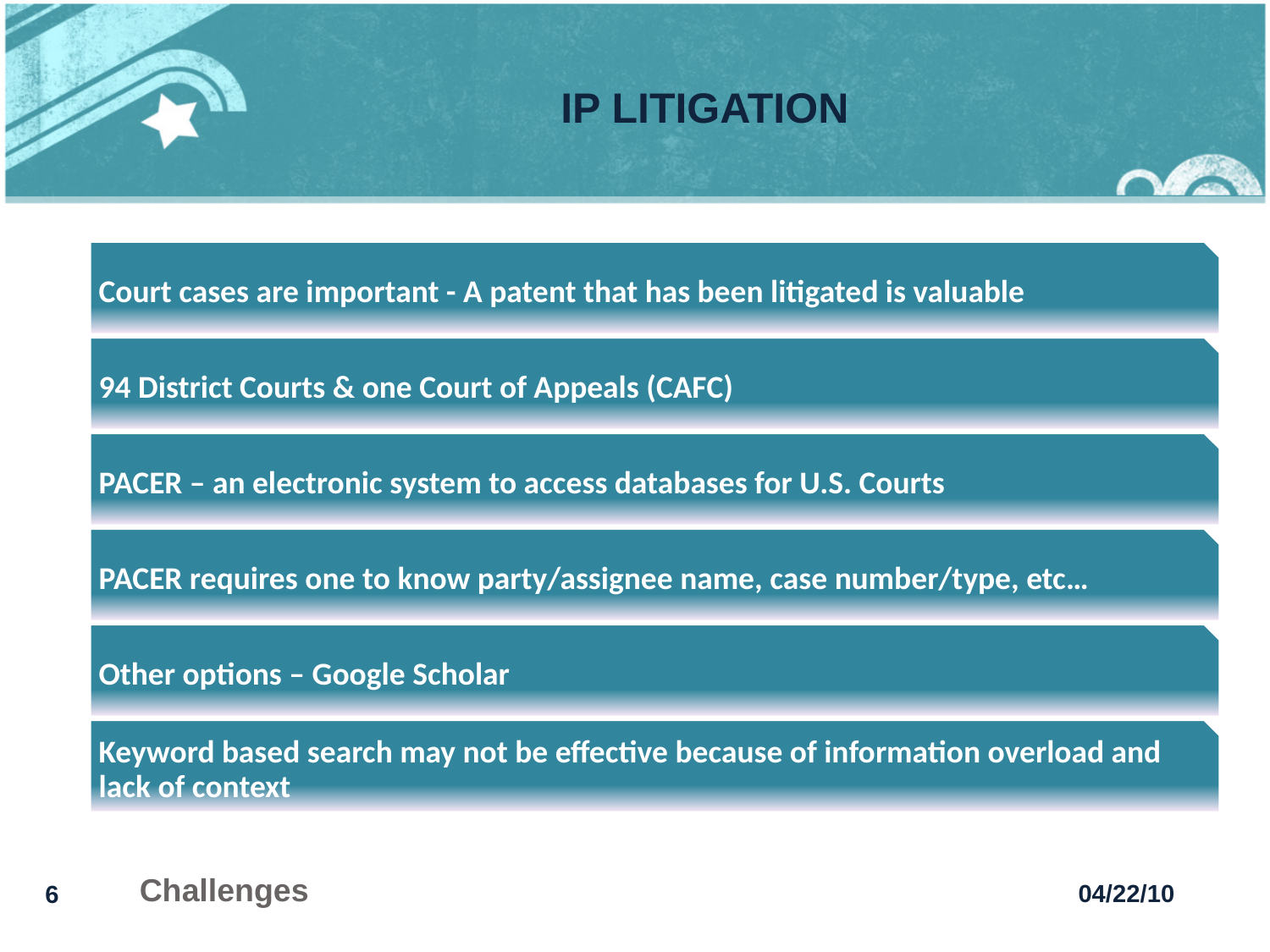

IP LITIGATION
Court cases are important - A patent that has been litigated is valuable
94 District Courts & one Court of Appeals (CAFC)
PACER – an electronic system to access databases for U.S. Courts
PACER requires one to know party/assignee name, case number/type, etc…
Other options – Google Scholar
Keyword based search may not be effective because of information overload and lack of context
Challenges
04/22/10
6